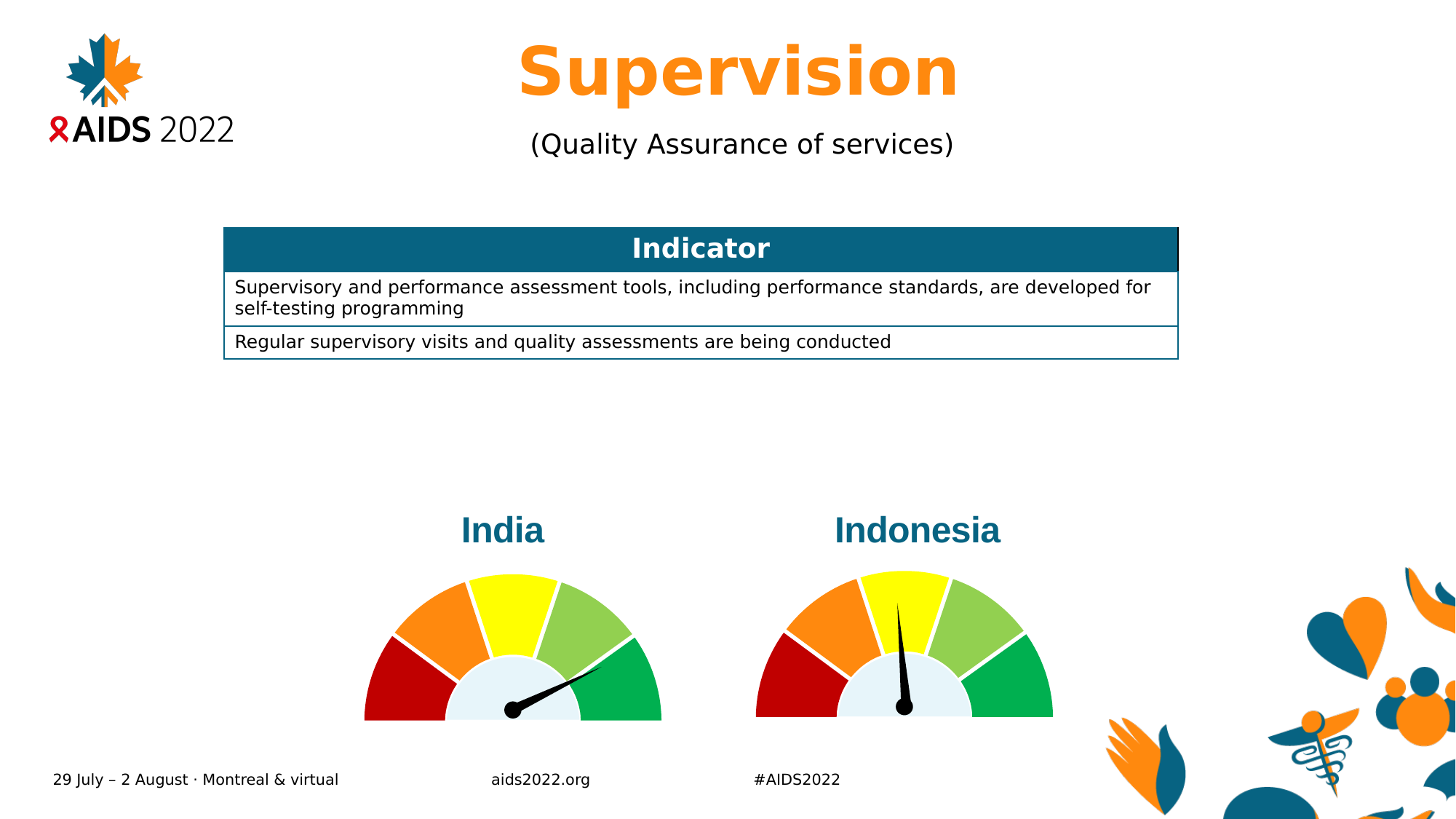

# Supervision
(Quality Assurance of services)
| Indicator |
| --- |
| Supervisory and performance assessment tools, including performance standards, are developed for self-testing programming |
| Regular supervisory visits and quality assessments are being conducted |
India
Indonesia